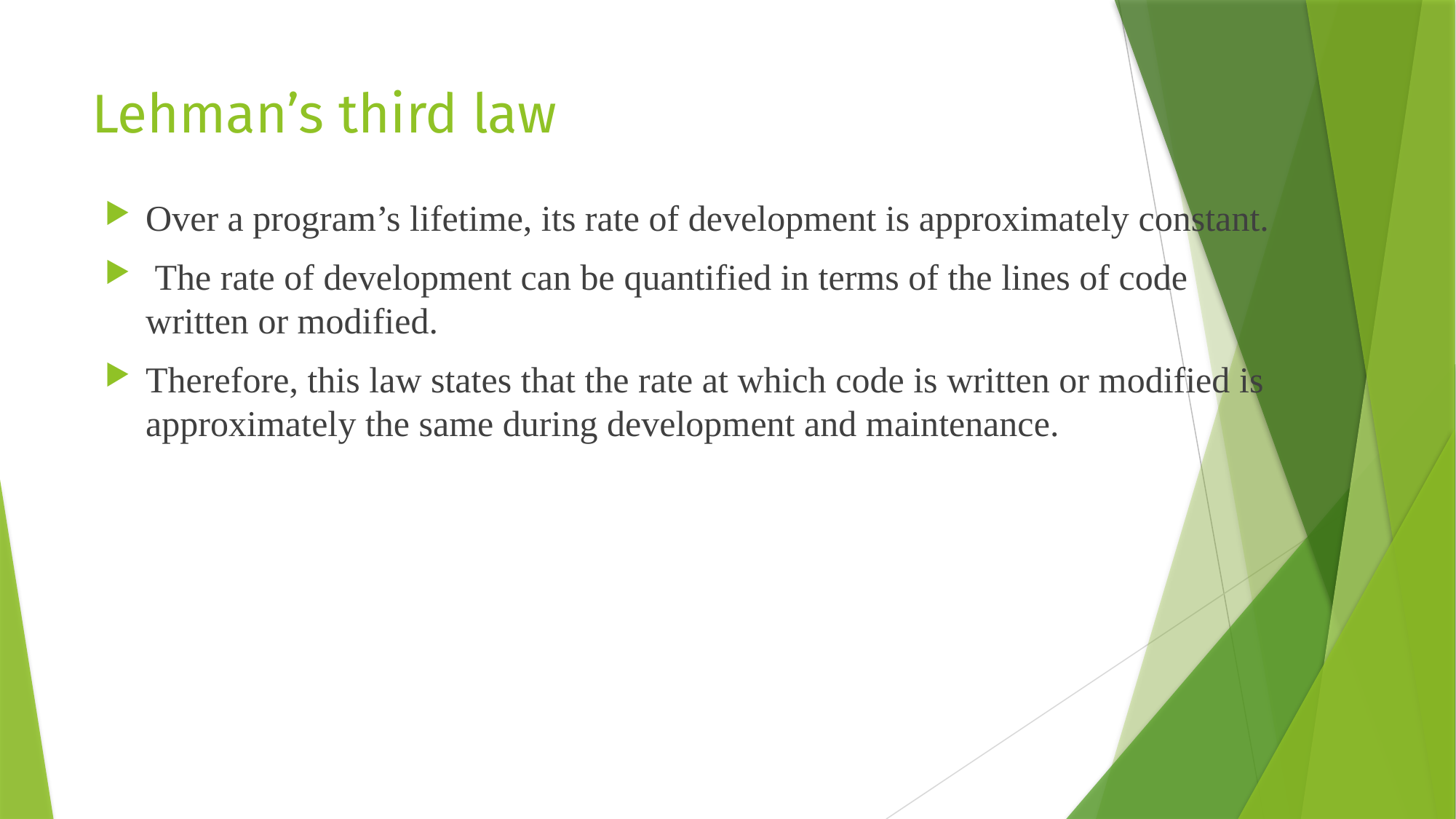

# Lehman’s third law
Over a program’s lifetime, its rate of development is approximately constant.
 The rate of development can be quantified in terms of the lines of code written or modified.
Therefore, this law states that the rate at which code is written or modified is approximately the same during development and maintenance.